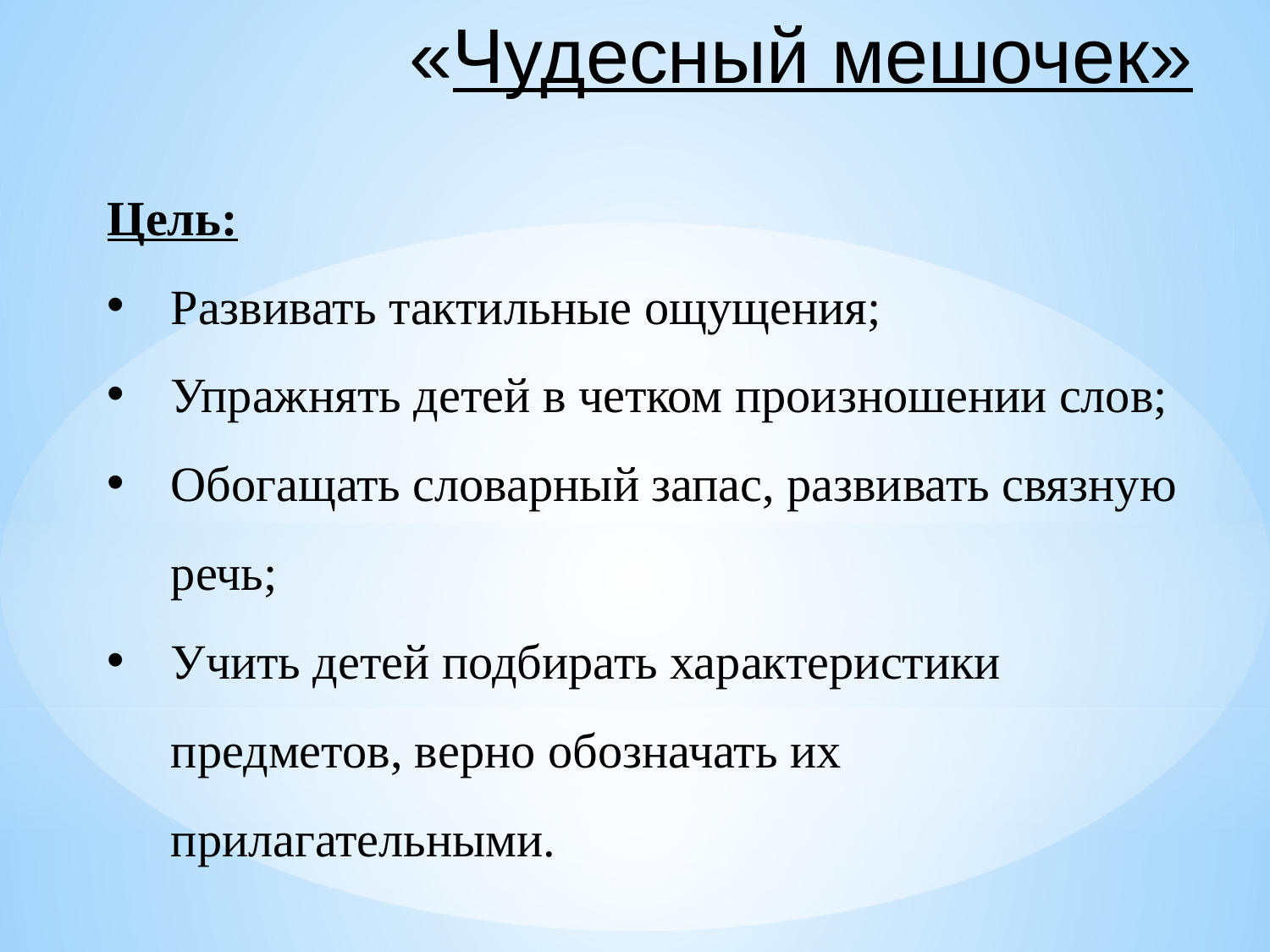

«Чудесный мешочек»
Цель:
Развивать тактильные ощущения;
Упражнять детей в четком произношении слов;
Обогащать словарный запас, развивать связную речь;
Учить детей подбирать характеристики предметов, верно обозначать их прилагательными.